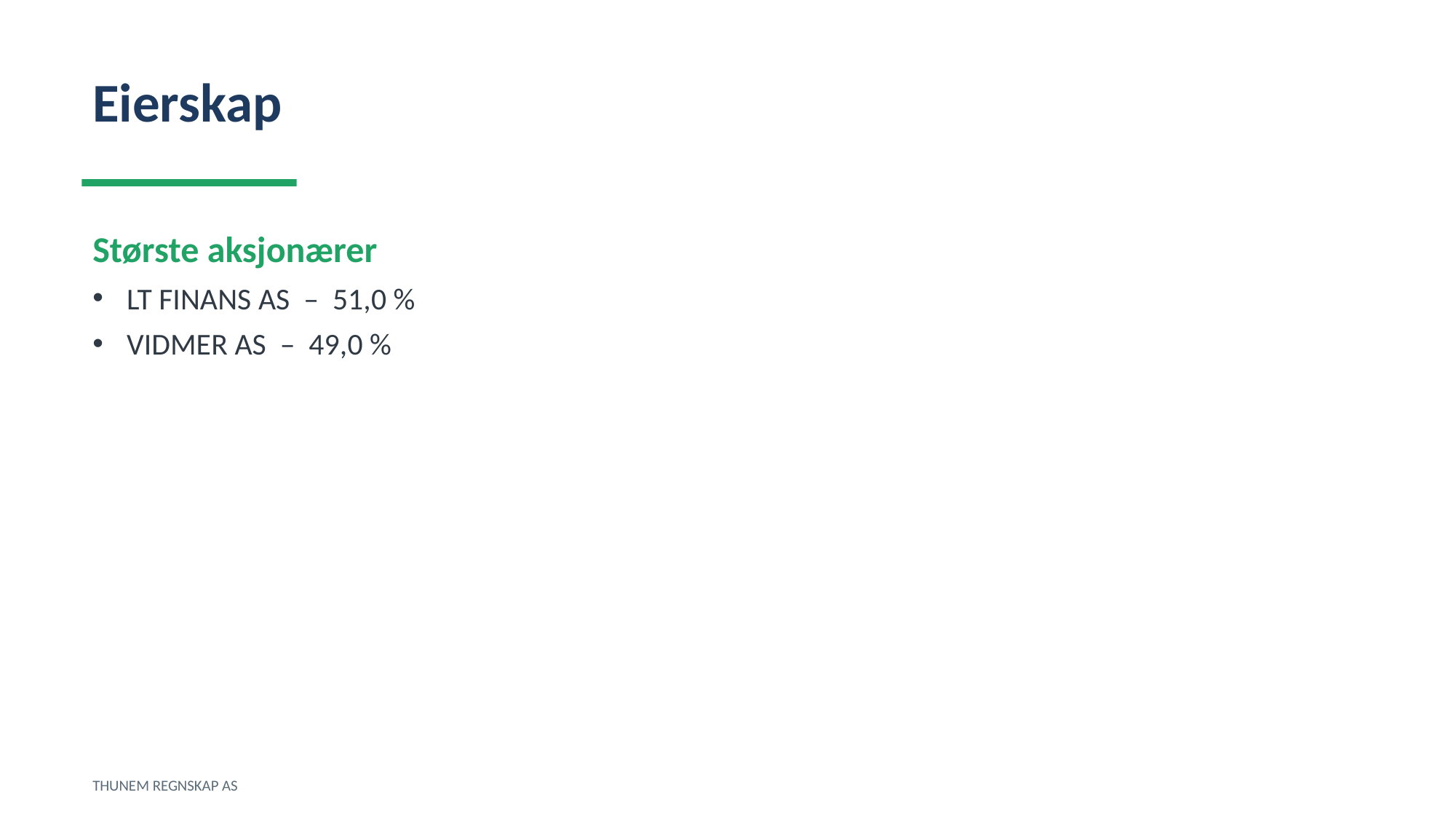

Eierskap

Største aksjonærer
LT FINANS AS  –  51,0 %
VIDMER AS  –  49,0 %
THUNEM REGNSKAP AS